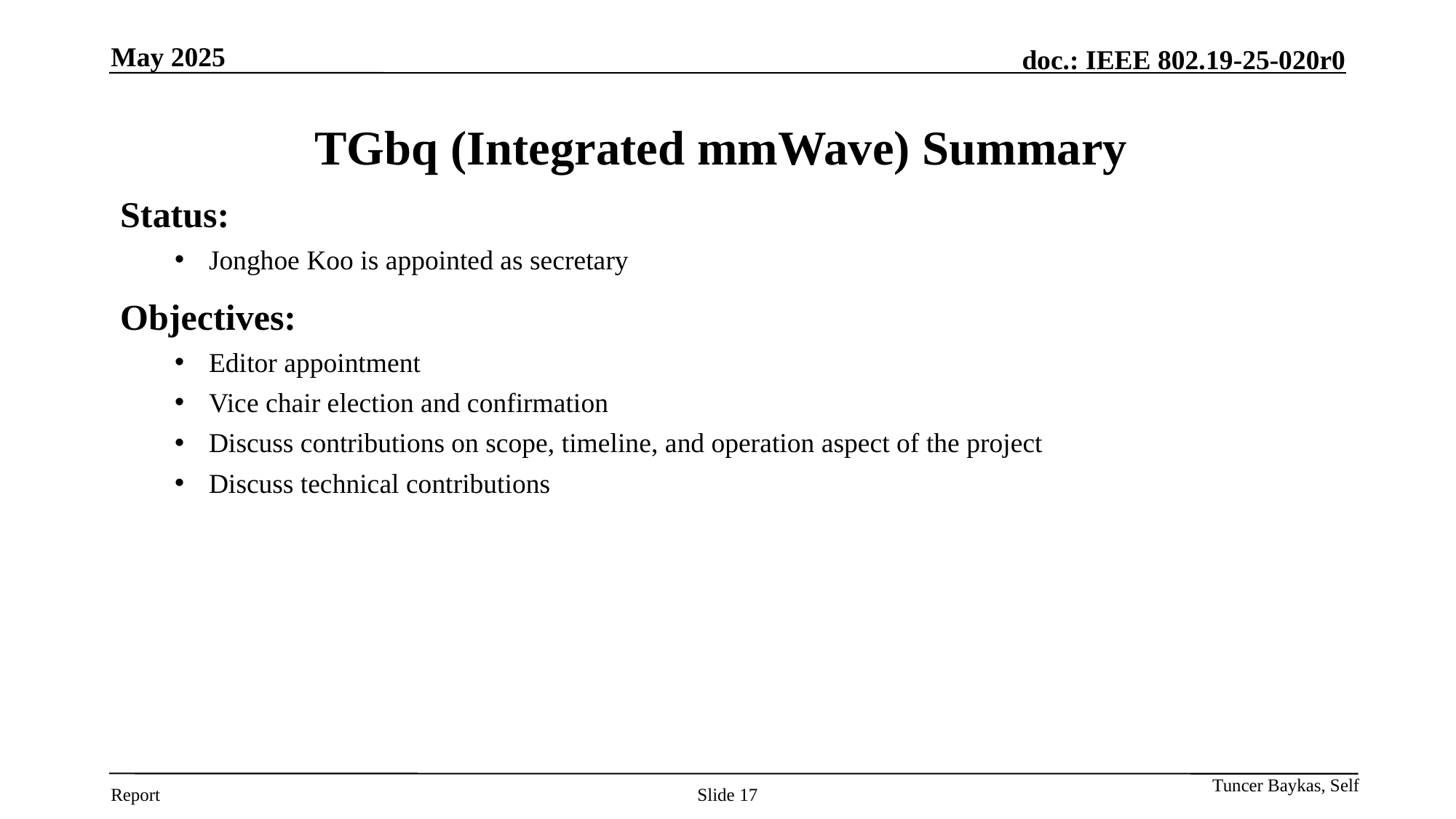

May 2025
# TGbq (Integrated mmWave) Summary
Status:
Jonghoe Koo is appointed as secretary
Objectives:
Editor appointment
Vice chair election and confirmation
Discuss contributions on scope, timeline, and operation aspect of the project
Discuss technical contributions
Tuncer Baykas, Self
Slide 17